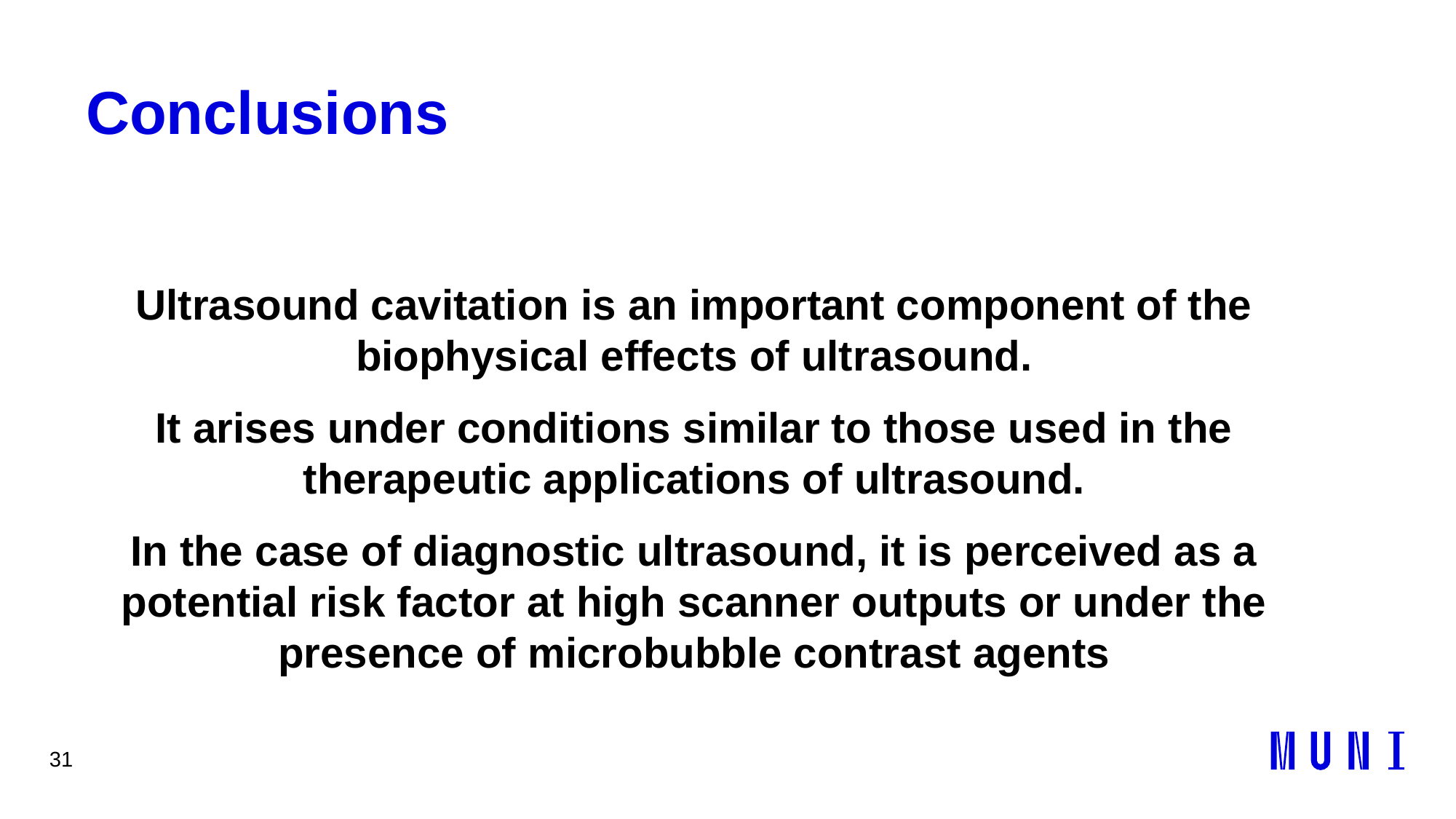

31
# Conclusions
Ultrasound cavitation is an important component of the biophysical effects of ultrasound.
It arises under conditions similar to those used in the therapeutic applications of ultrasound.
In the case of diagnostic ultrasound, it is perceived as a potential risk factor at high scanner outputs or under the presence of microbubble contrast agents